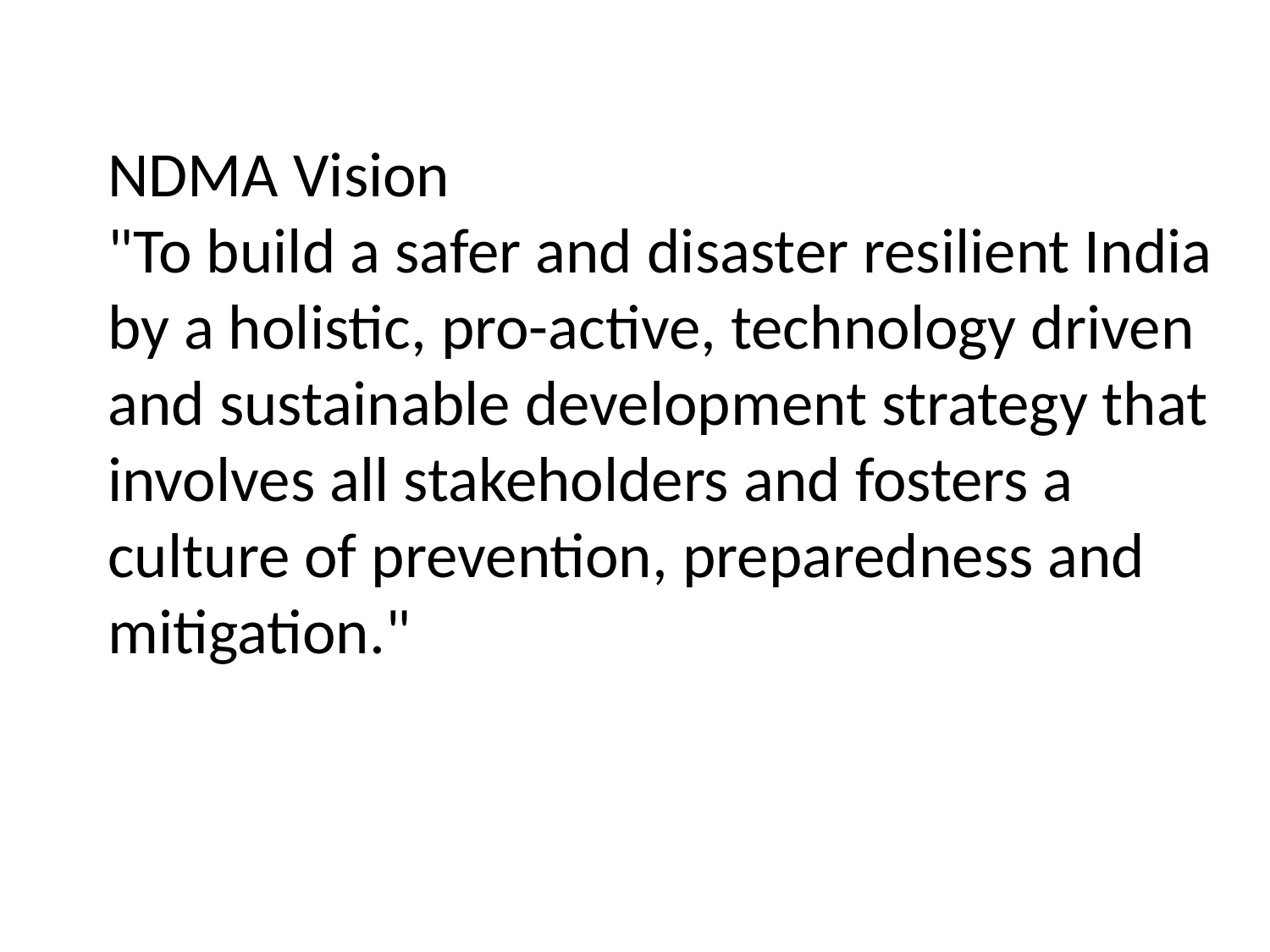

NDMA Vision
"To build a safer and disaster resilient India by a holistic, pro-active, technology driven and sustainable development strategy that involves all stakeholders and fosters a culture of prevention, preparedness and mitigation."